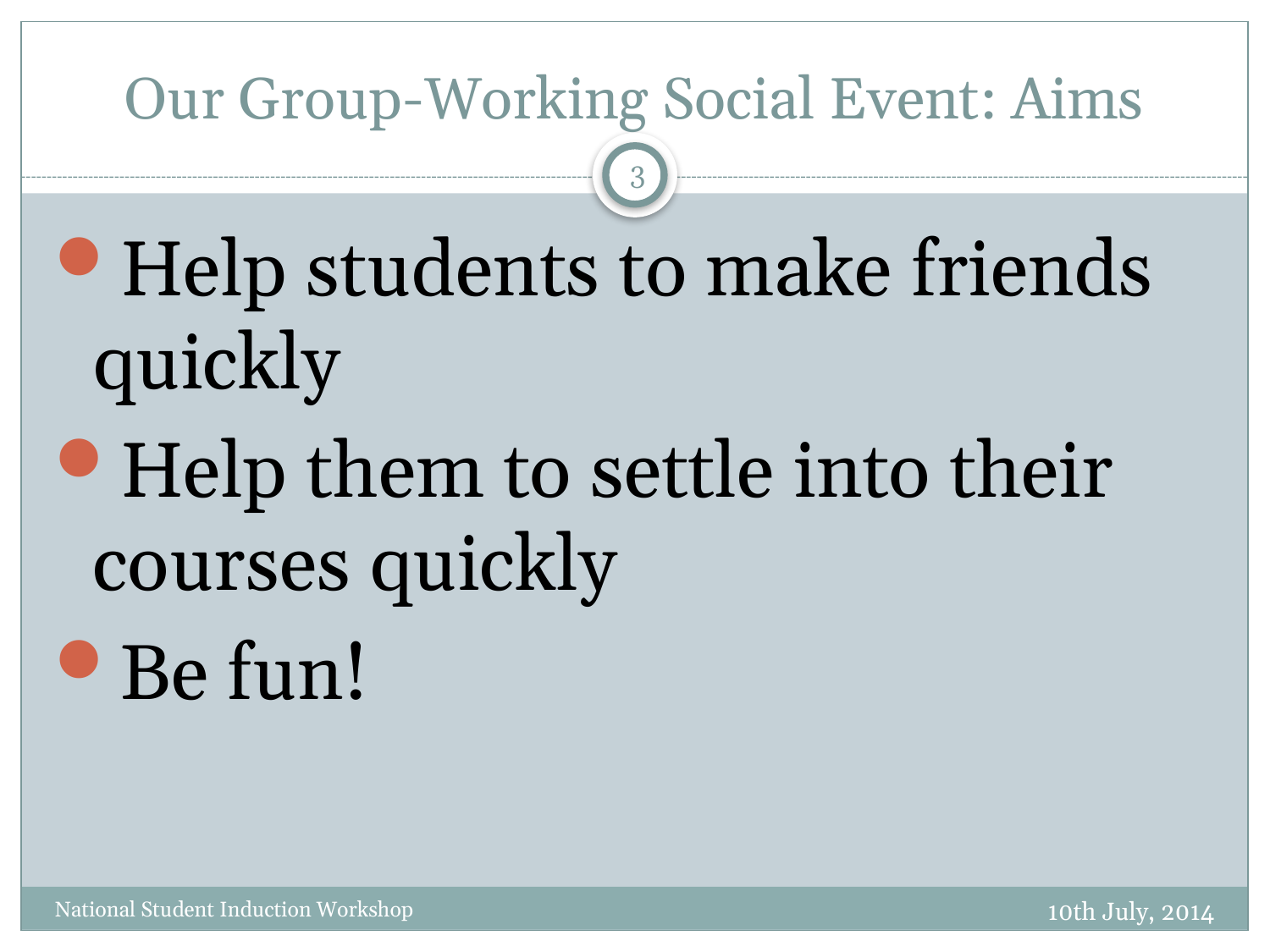

# Our Group-Working Social Event: Aims
3
Help students to make friends quickly
Help them to settle into their courses quickly
Be fun!

10th July, 2014
National Student Induction Workshop